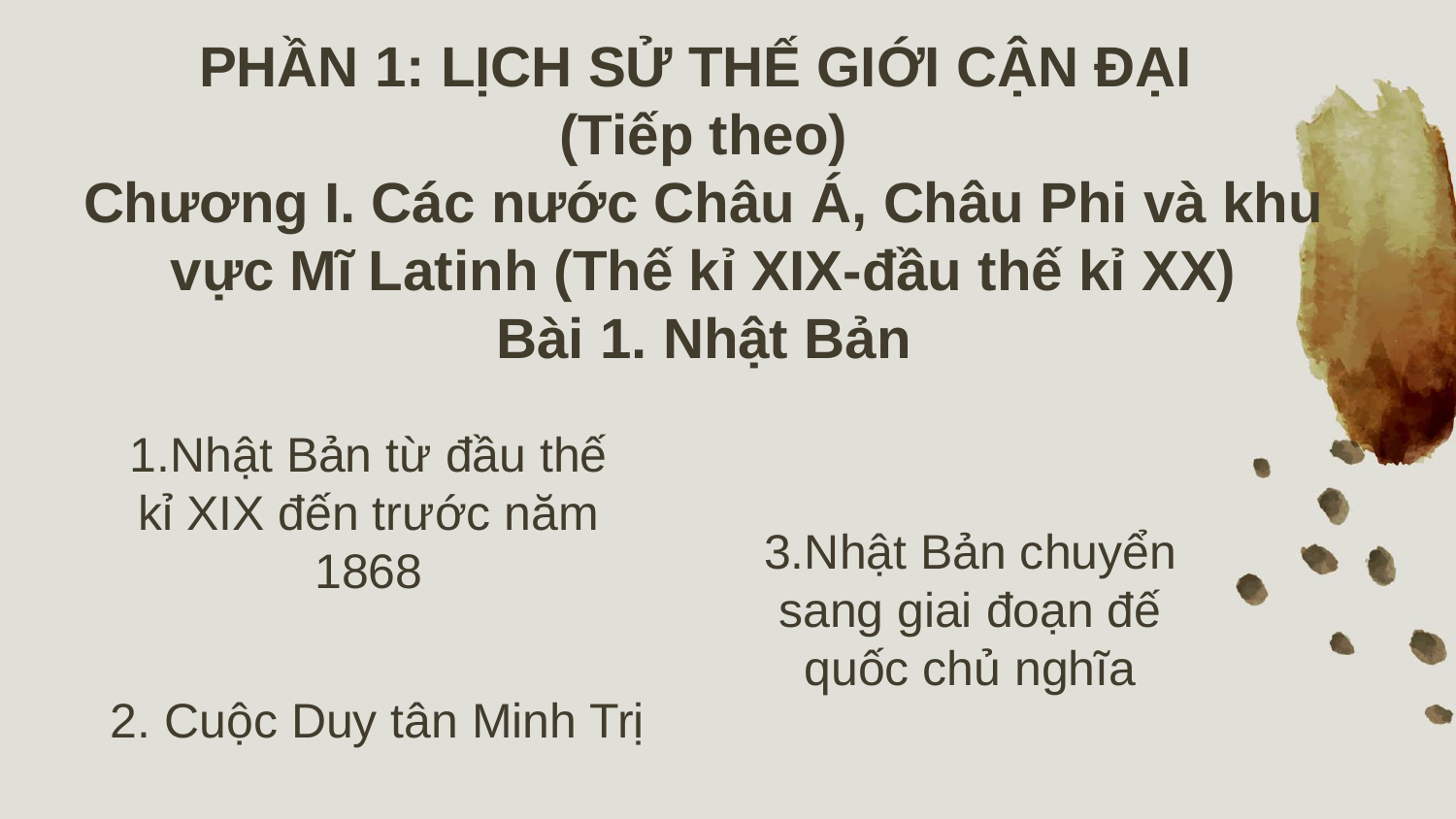

PHẦN 1: LỊCH SỬ THẾ GIỚI CẬN ĐẠI
(Tiếp theo)
Chương I. Các nước Châu Á, Châu Phi và khu vực Mĩ Latinh (Thế kỉ XIX-đầu thế kỉ XX)
Bài 1. Nhật Bản
# 1.Nhật Bản từ đầu thế kỉ XIX đến trước năm 1868
3.Nhật Bản chuyển sang giai đoạn đế quốc chủ nghĩa
2. Cuộc Duy tân Minh Trị